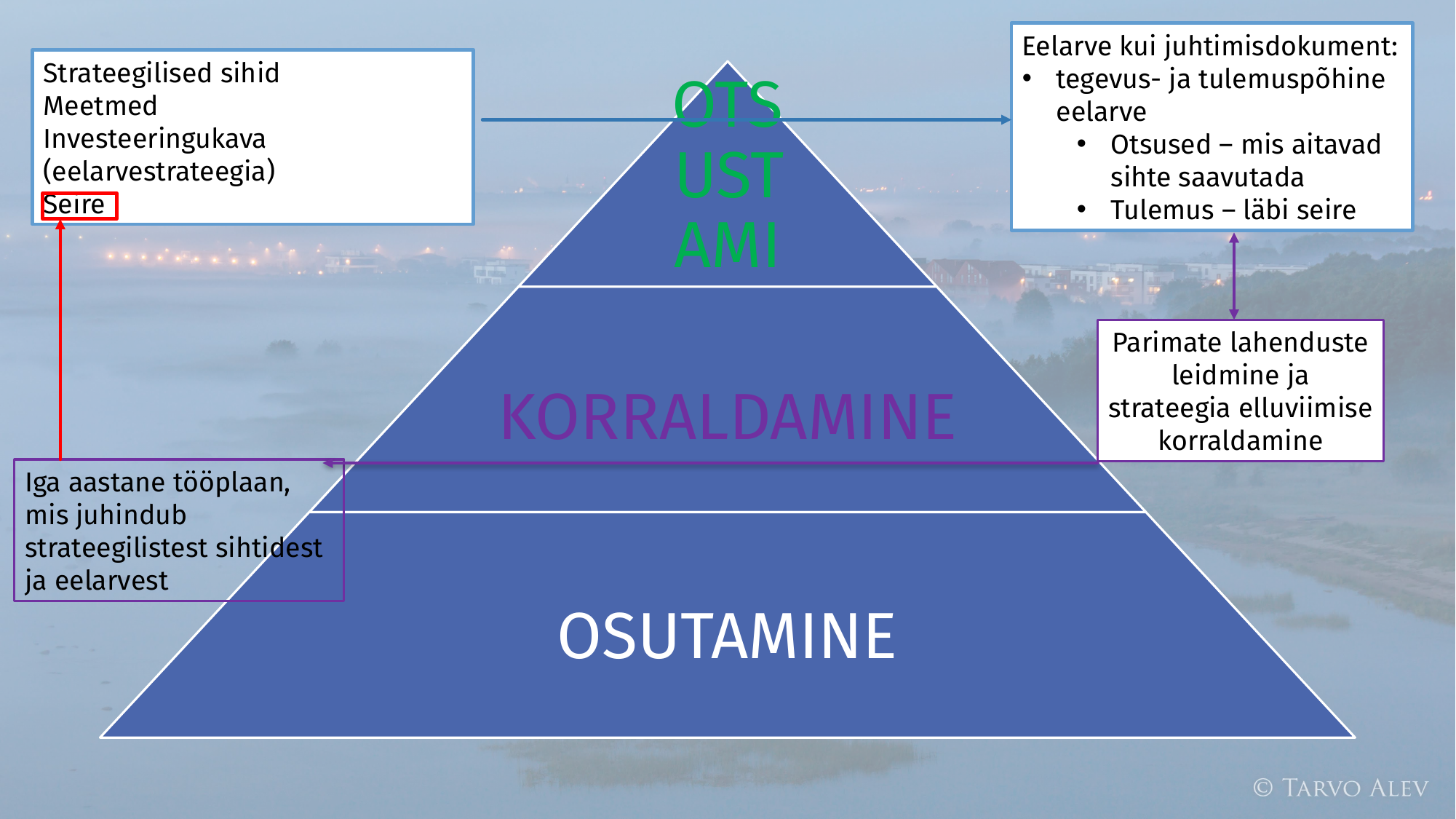

Eelarve kui juhtimisdokument:
tegevus- ja tulemuspõhine eelarve
Otsused – mis aitavad sihte saavutada
Tulemus – läbi seire
Strateegilised sihid
Meetmed
Investeeringukava (eelarvestrateegia)
Seire
OTSUSTAMINE
KORRALDAMINE
OSUTAMINE

Parimate lahenduste leidmine ja strateegia elluviimise korraldamine
Iga aastane tööplaan, mis juhindub strateegilistest sihtidest ja eelarvest